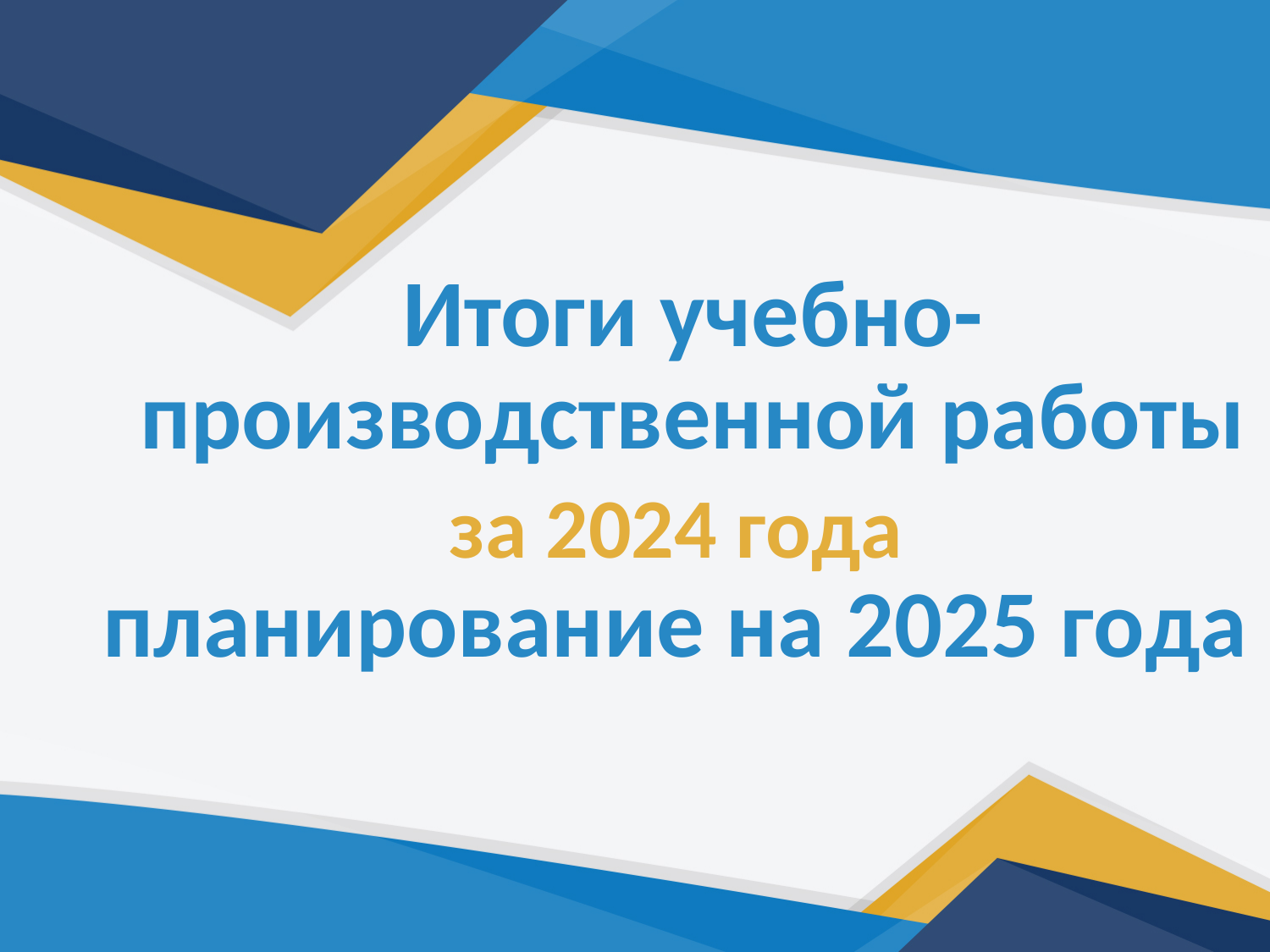

# Итоги учебно-производственной работы
планирование на 2025 года
за 2024 года